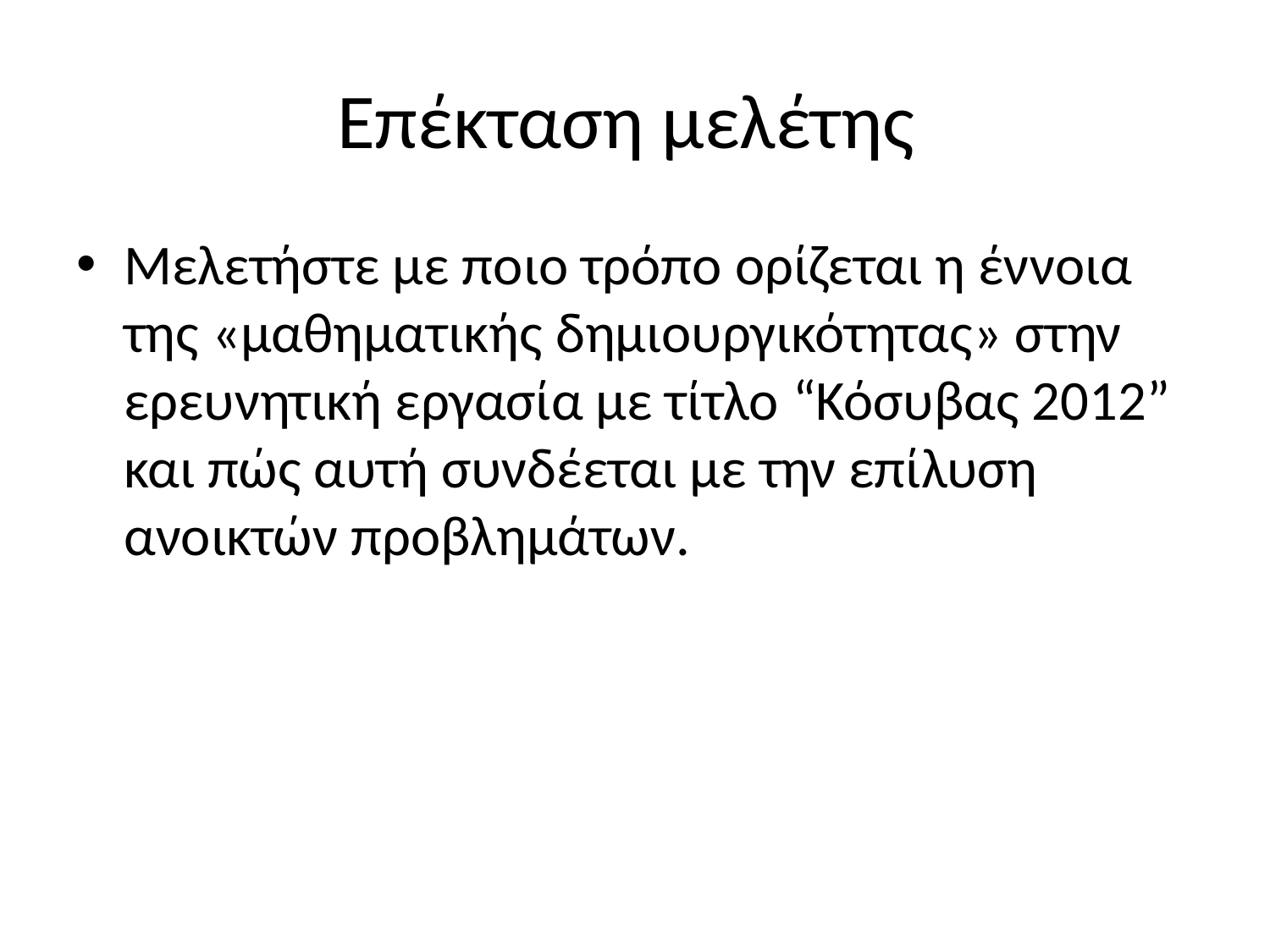

# Επέκταση μελέτης
Μελετήστε με ποιο τρόπο ορίζεται η έννοια της «μαθηματικής δημιουργικότητας» στην ερευνητική εργασία με τίτλο “Κόσυβας 2012” και πώς αυτή συνδέεται με την επίλυση ανοικτών προβλημάτων.